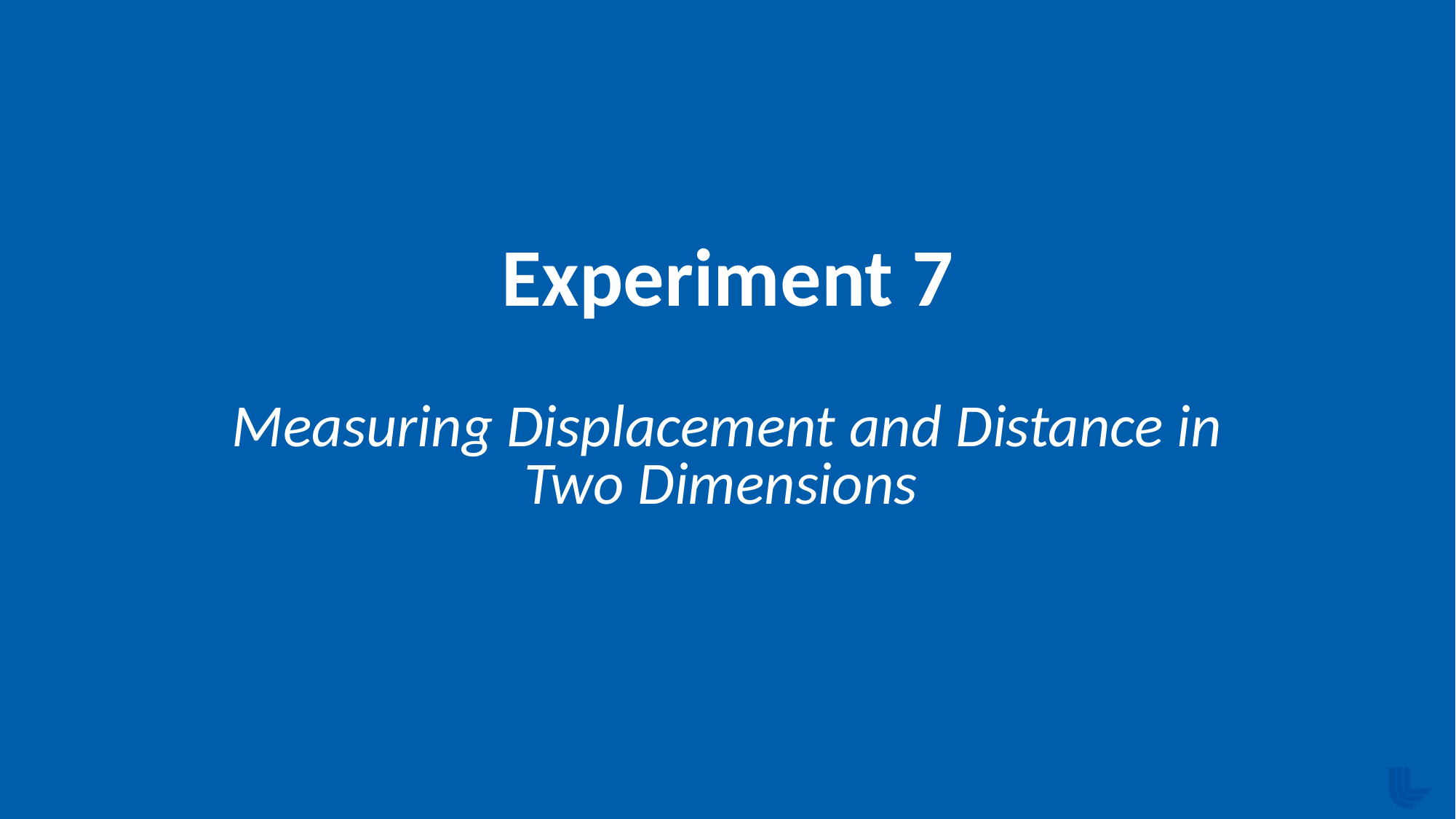

# Experiment 7 Measuring Displacement and Distance in Two Dimensions